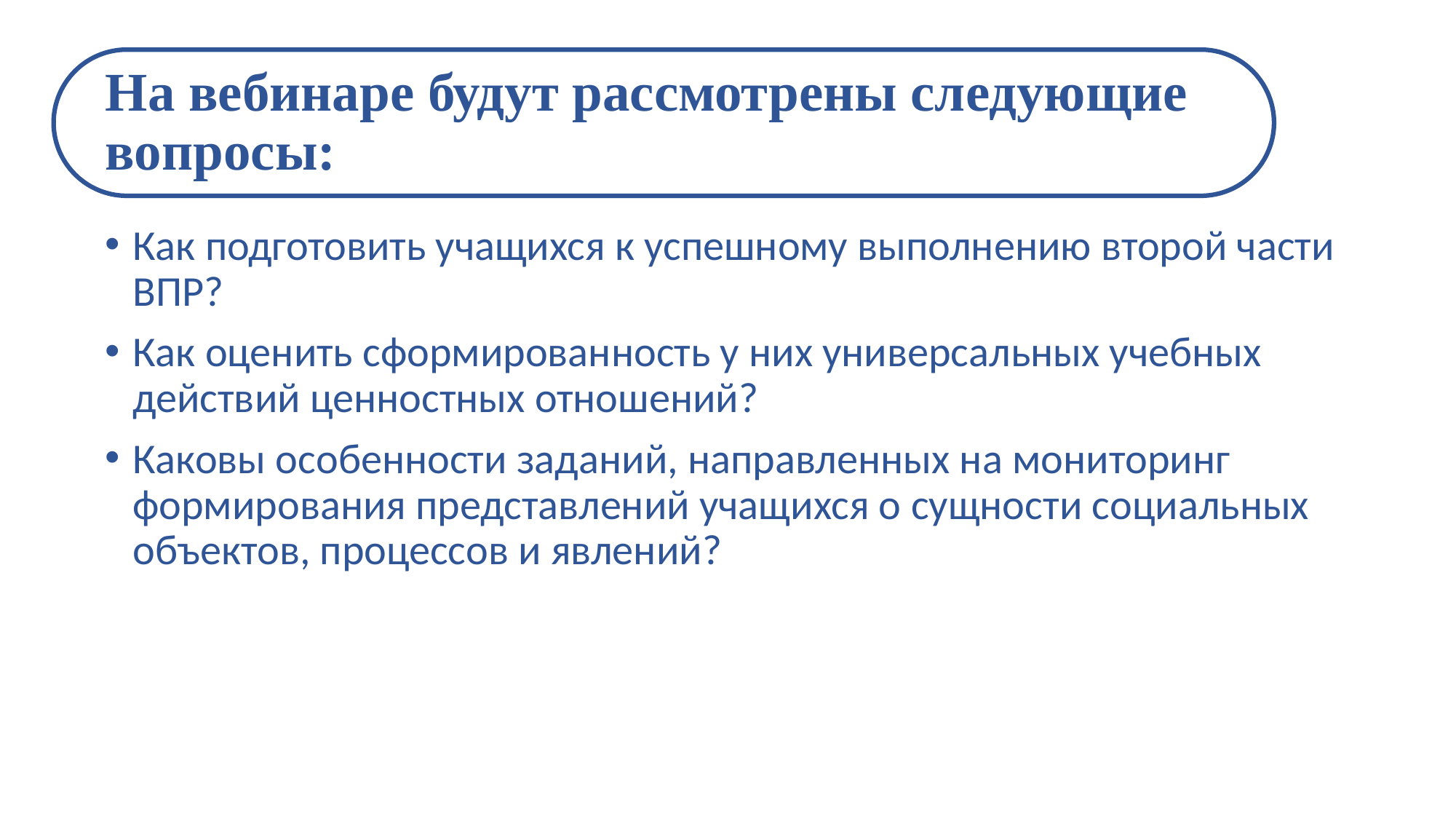

# На вебинаре будут рассмотрены следующие вопросы:

Как подготовить учащихся к успешному выполнению второй части ВПР?
Как оценить сформированность у них универсальных учебных действий ценностных отношений?
Каковы особенности заданий, направленных на мониторинг формирования представлений учащихся о сущности социальных объектов, процессов и явлений?